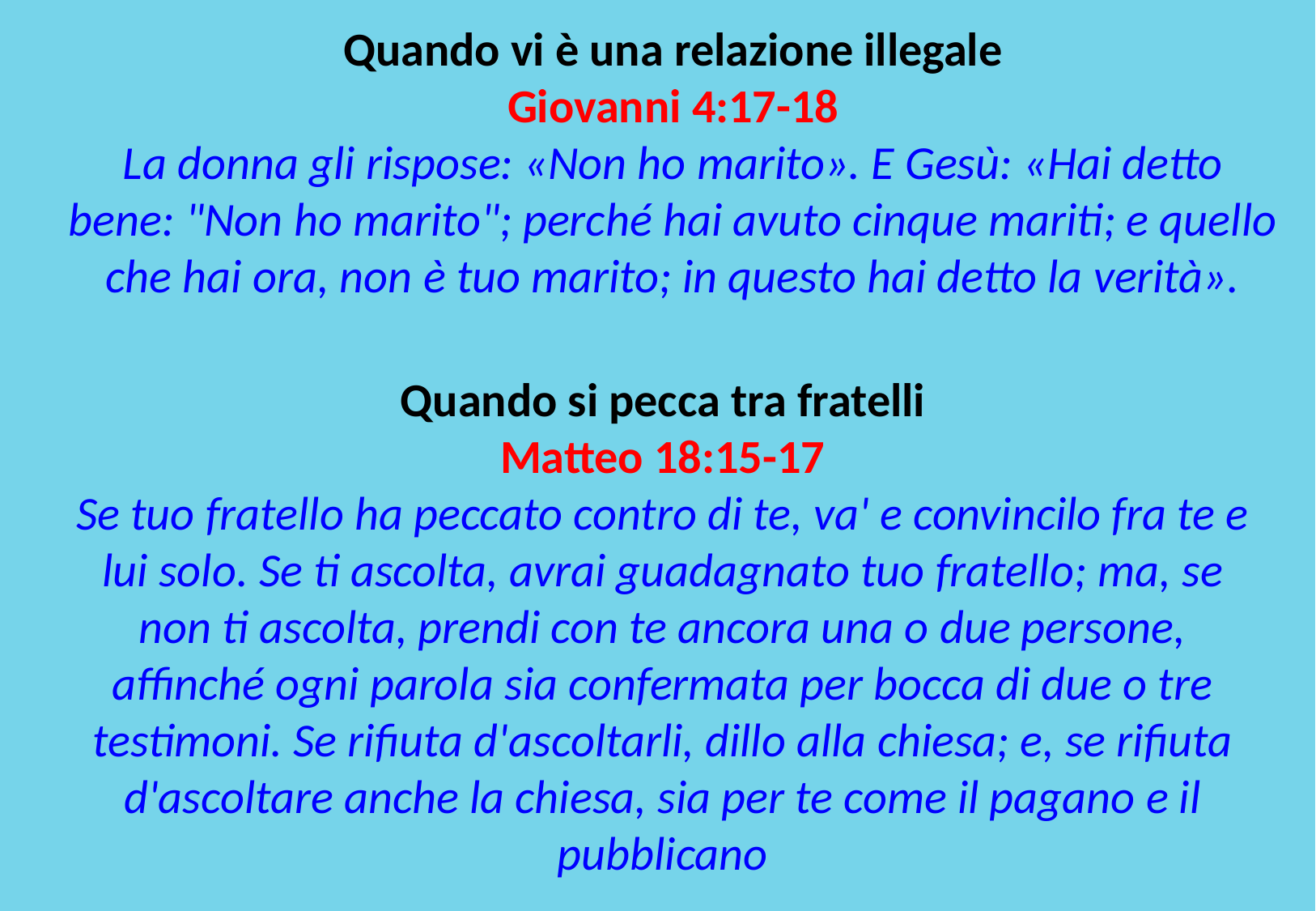

Quando vi è una relazione illegale
Giovanni 4:17-18
La donna gli rispose: «Non ho marito». E Gesù: «Hai detto bene: "Non ho marito"; perché hai avuto cinque mariti; e quello che hai ora, non è tuo marito; in questo hai detto la verità».
Quando si pecca tra fratelli
Matteo 18:15-17
Se tuo fratello ha peccato contro di te, va' e convincilo fra te e lui solo. Se ti ascolta, avrai guadagnato tuo fratello; ma, se non ti ascolta, prendi con te ancora una o due persone, affinché ogni parola sia confermata per bocca di due o tre testimoni. Se rifiuta d'ascoltarli, dillo alla chiesa; e, se rifiuta d'ascoltare anche la chiesa, sia per te come il pagano e il pubblicano